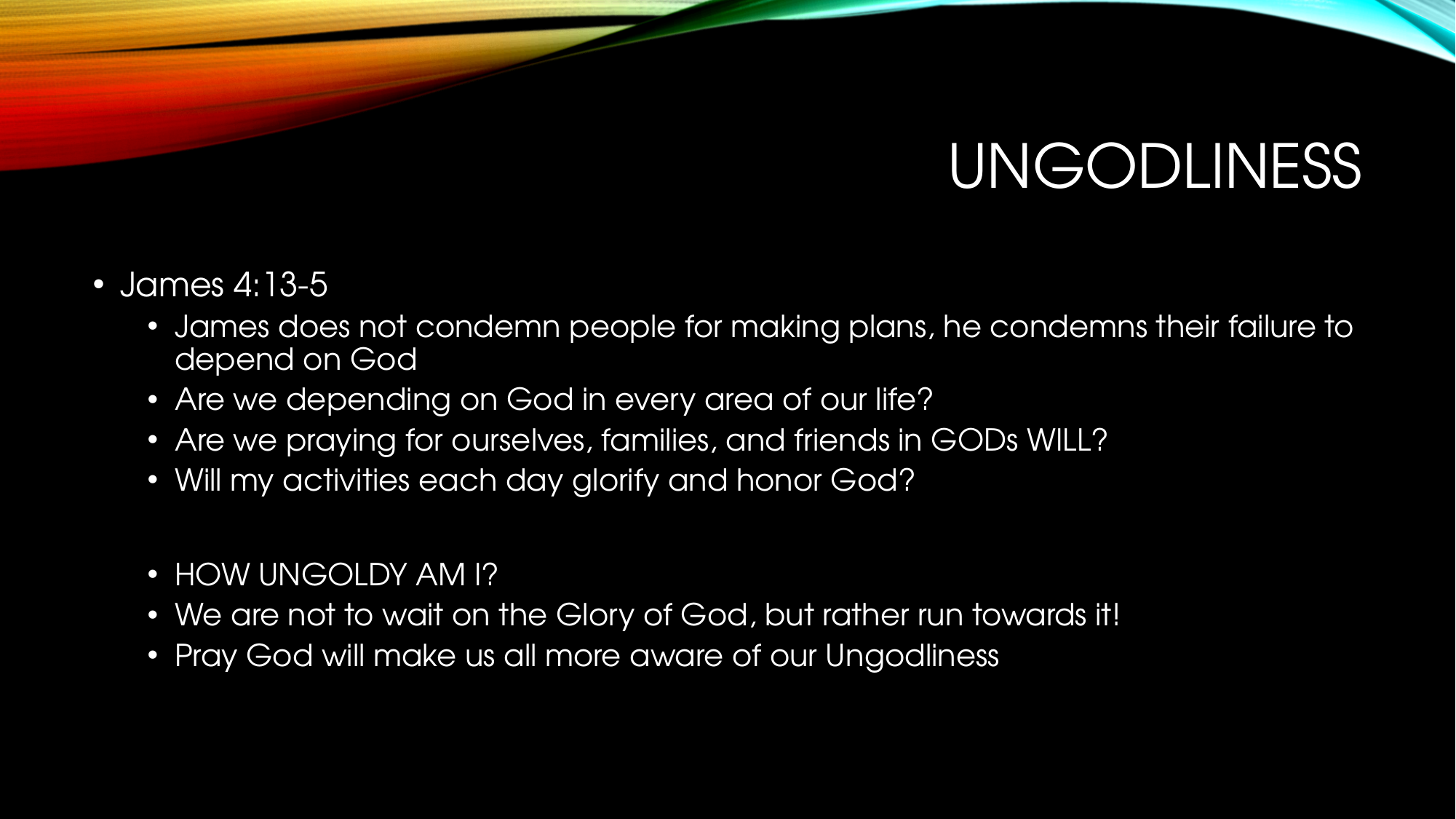

# Ungodliness
James 4:13-5
James does not condemn people for making plans, he condemns their failure to depend on God
Are we depending on God in every area of our life?
Are we praying for ourselves, families, and friends in GODs WILL?
Will my activities each day glorify and honor God?

HOW UNGOLDY AM I?
We are not to wait on the Glory of God, but rather run towards it!
Pray God will make us all more aware of our Ungodliness